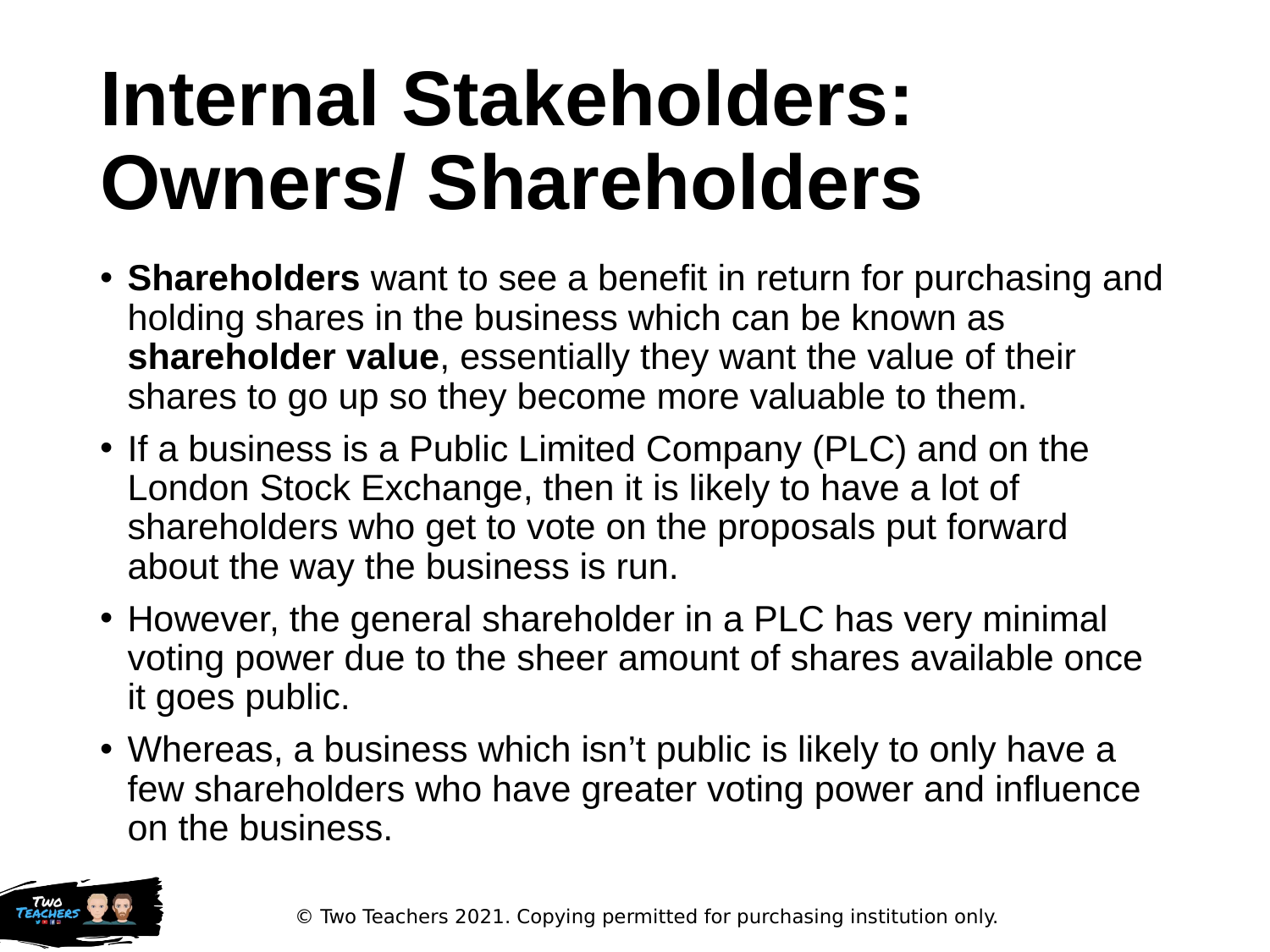

# Internal Stakeholders: Owners/ Shareholders
Shareholders want to see a benefit in return for purchasing and holding shares in the business which can be known as shareholder value, essentially they want the value of their shares to go up so they become more valuable to them.
If a business is a Public Limited Company (PLC) and on the London Stock Exchange, then it is likely to have a lot of shareholders who get to vote on the proposals put forward about the way the business is run.
However, the general shareholder in a PLC has very minimal voting power due to the sheer amount of shares available once it goes public.
Whereas, a business which isn’t public is likely to only have a few shareholders who have greater voting power and influence on the business.